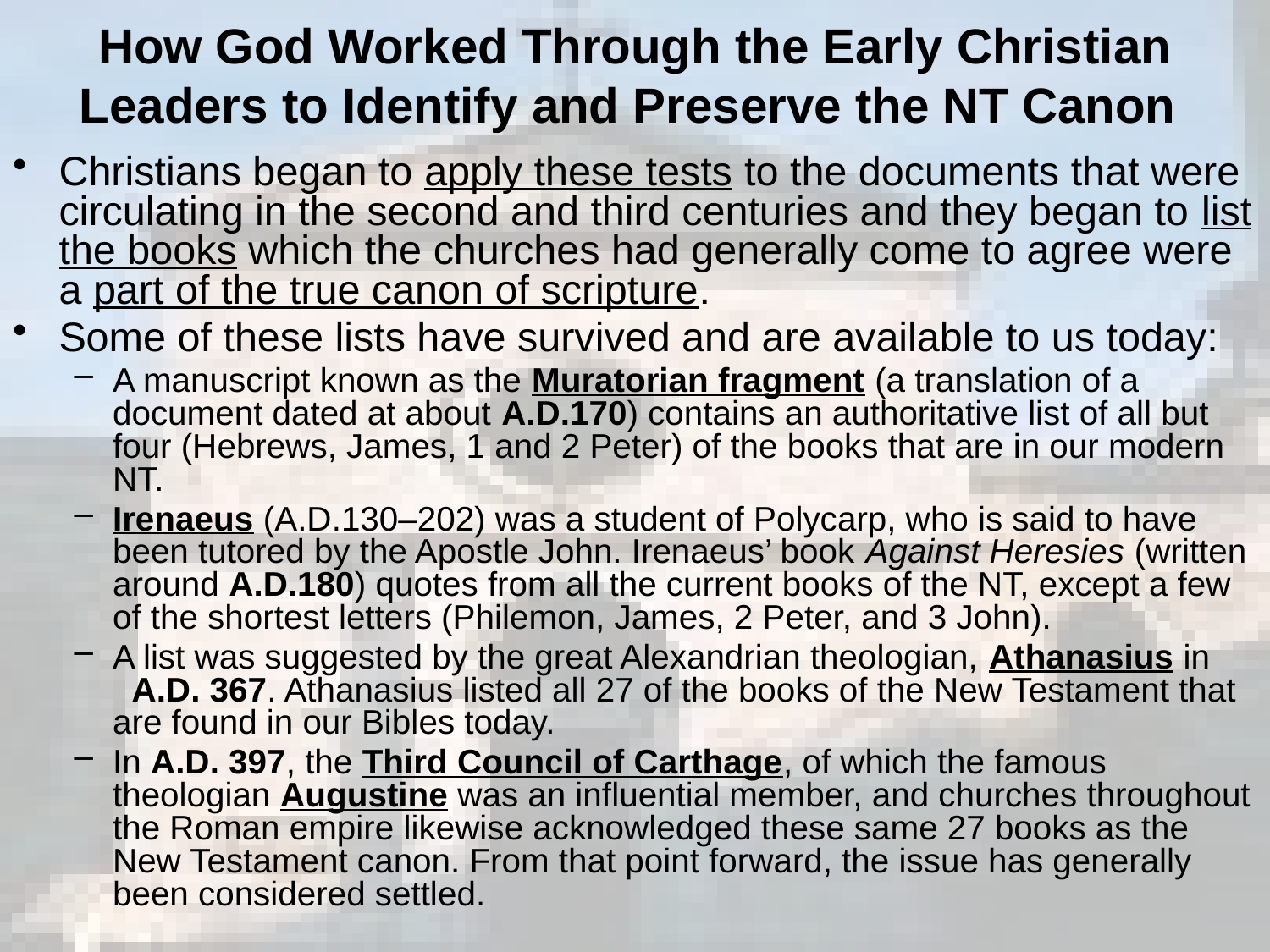

# How God Worked Through the Early Christian Leaders to Identify and Preserve the NT Canon
Christians began to apply these tests to the documents that were circulating in the second and third centuries and they began to list the books which the churches had generally come to agree were a part of the true canon of scripture.
Some of these lists have survived and are available to us today:
A manuscript known as the Muratorian fragment (a translation of a document dated at about A.D.170) contains an authoritative list of all but four (Hebrews, James, 1 and 2 Peter) of the books that are in our modern NT.
Irenaeus (A.D.130–202) was a student of Polycarp, who is said to have been tutored by the Apostle John. Irenaeus’ book Against Heresies (written around A.D.180) quotes from all the current books of the NT, except a few of the shortest letters (Philemon, James, 2 Peter, and 3 John).
A list was suggested by the great Alexandrian theologian, Athanasius in       A.D. 367. Athanasius listed all 27 of the books of the New Testament that are found in our Bibles today.
In A.D. 397, the Third Council of Carthage, of which the famous theologian Augustine was an influential member, and churches throughout the Roman empire likewise acknowledged these same 27 books as the New Testament canon. From that point forward, the issue has generally been considered settled.